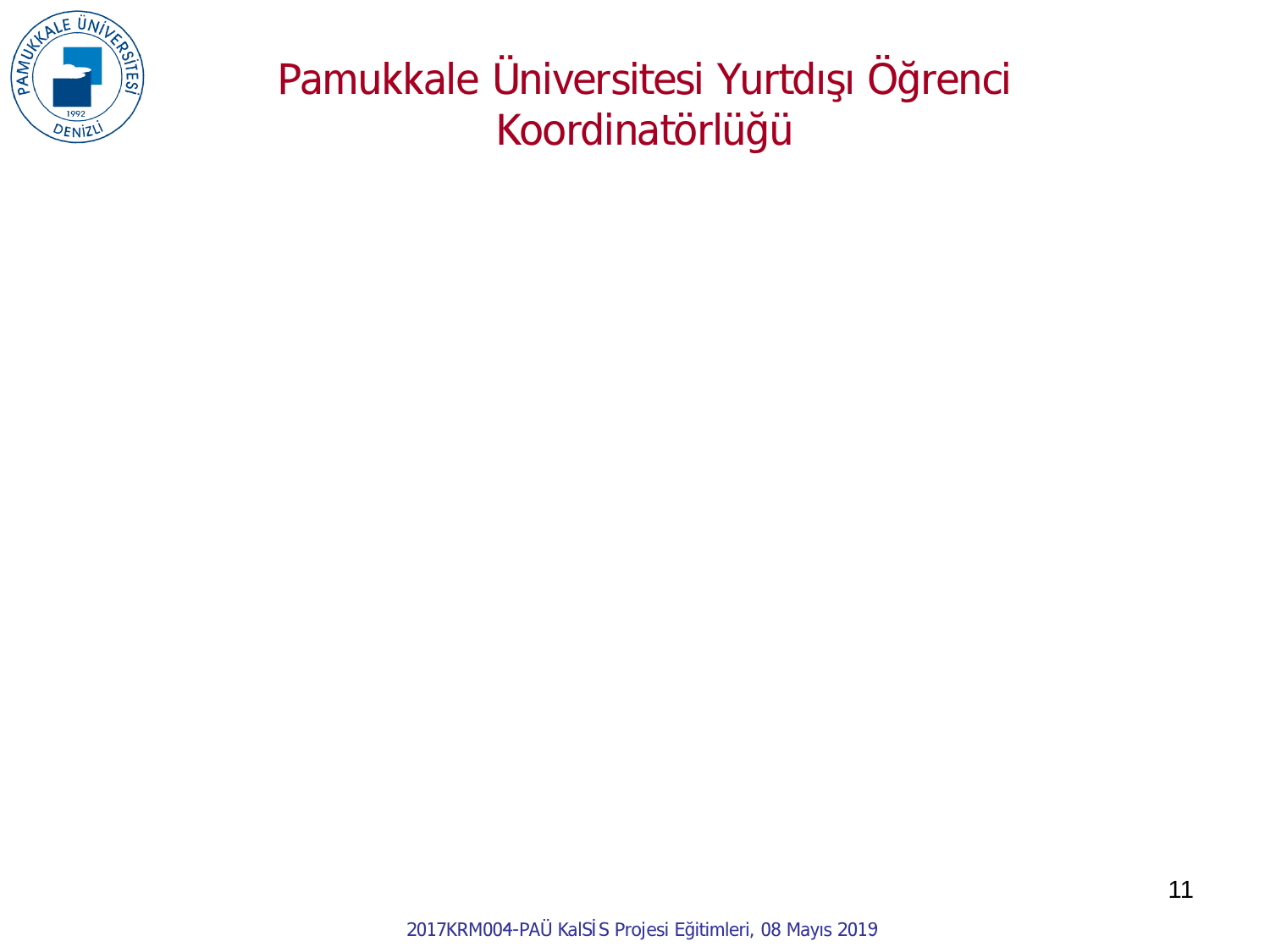

Pamukkale Üniversitesi Yurtdışı Öğrenci Koordinatörlüğü
11
2017KRM004-PAÜ KalSİS Projesi Eğitimleri, 08 Mayıs 2019